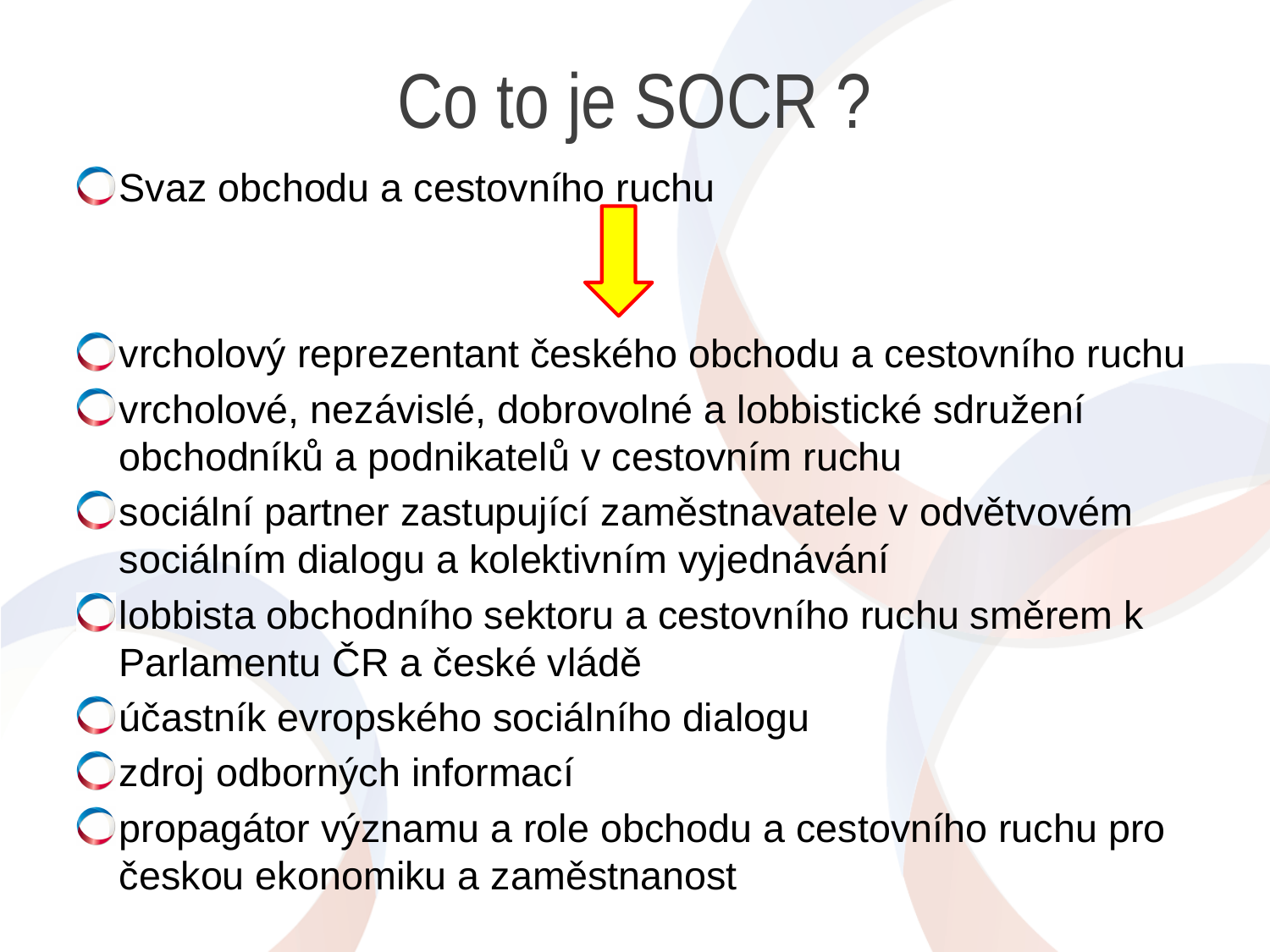

# Co to je SOCR ?
Svaz obchodu a cestovního ruchu

vrcholový reprezentant českého obchodu a cestovního ruchu
vrcholové, nezávislé, dobrovolné a lobbistické sdružení obchodníků a podnikatelů v cestovním ruchu
sociální partner zastupující zaměstnavatele v odvětvovém sociálním dialogu a kolektivním vyjednávání
lobbista obchodního sektoru a cestovního ruchu směrem k  Parlamentu ČR a české vládě
účastník evropského sociálního dialogu
zdroj odborných informací
propagátor významu a role obchodu a cestovního ruchu pro českou ekonomiku a zaměstnanost